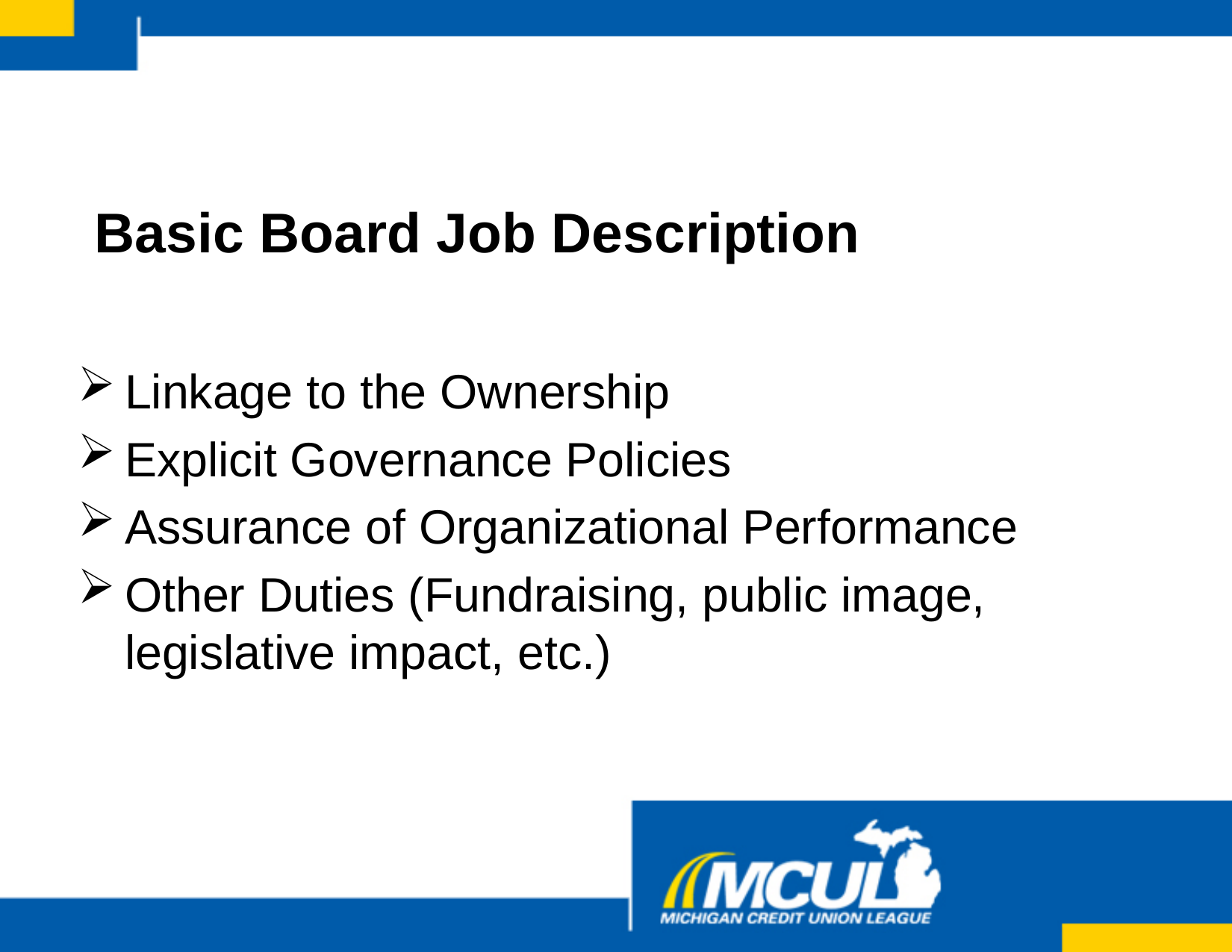

# Basic Board Job Description
Linkage to the Ownership
Explicit Governance Policies
Assurance of Organizational Performance
Other Duties (Fundraising, public image, legislative impact, etc.)